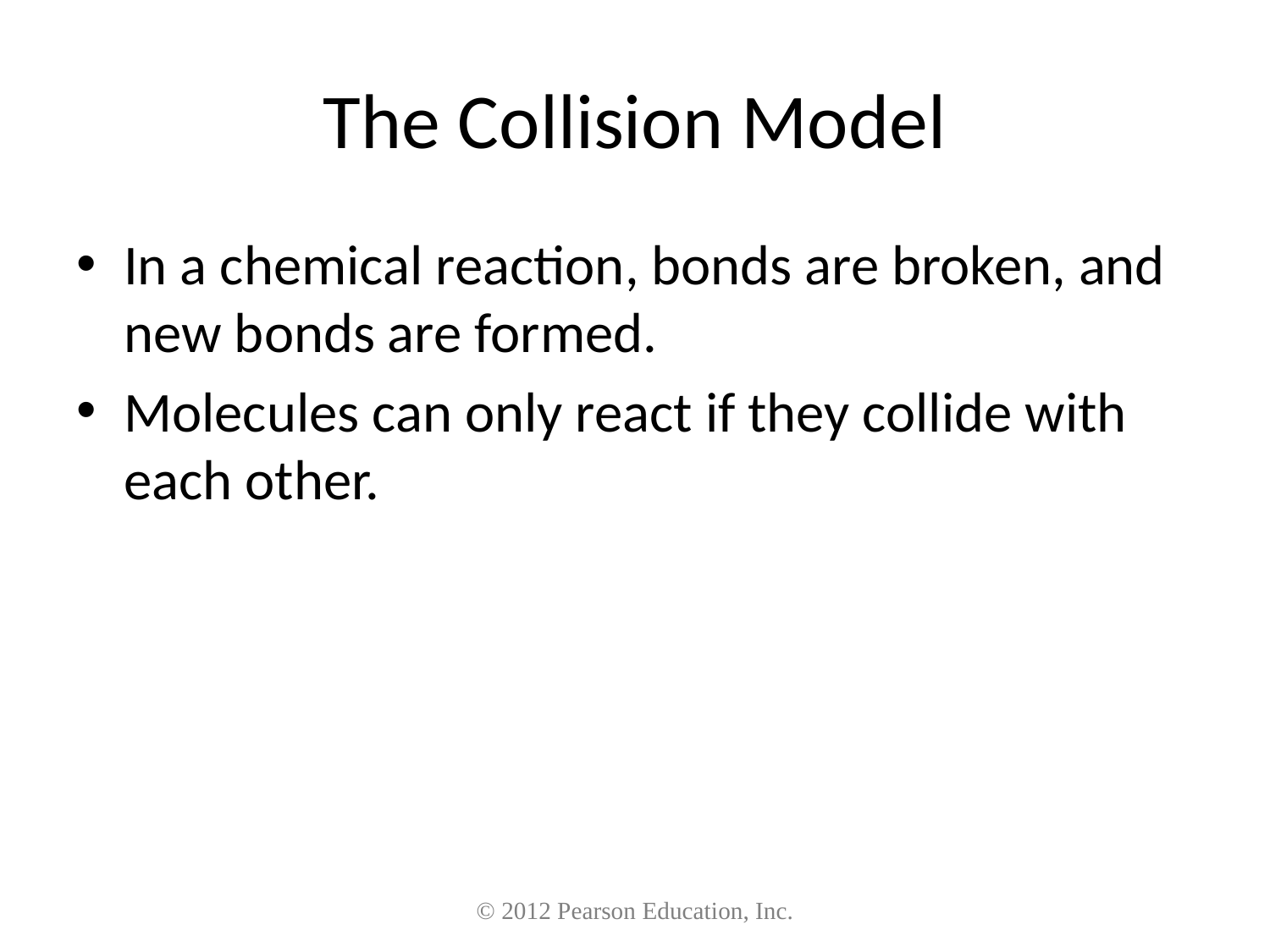

The Collision Model
In a chemical reaction, bonds are broken, and new bonds are formed.
Molecules can only react if they collide with each other.
© 2012 Pearson Education, Inc.